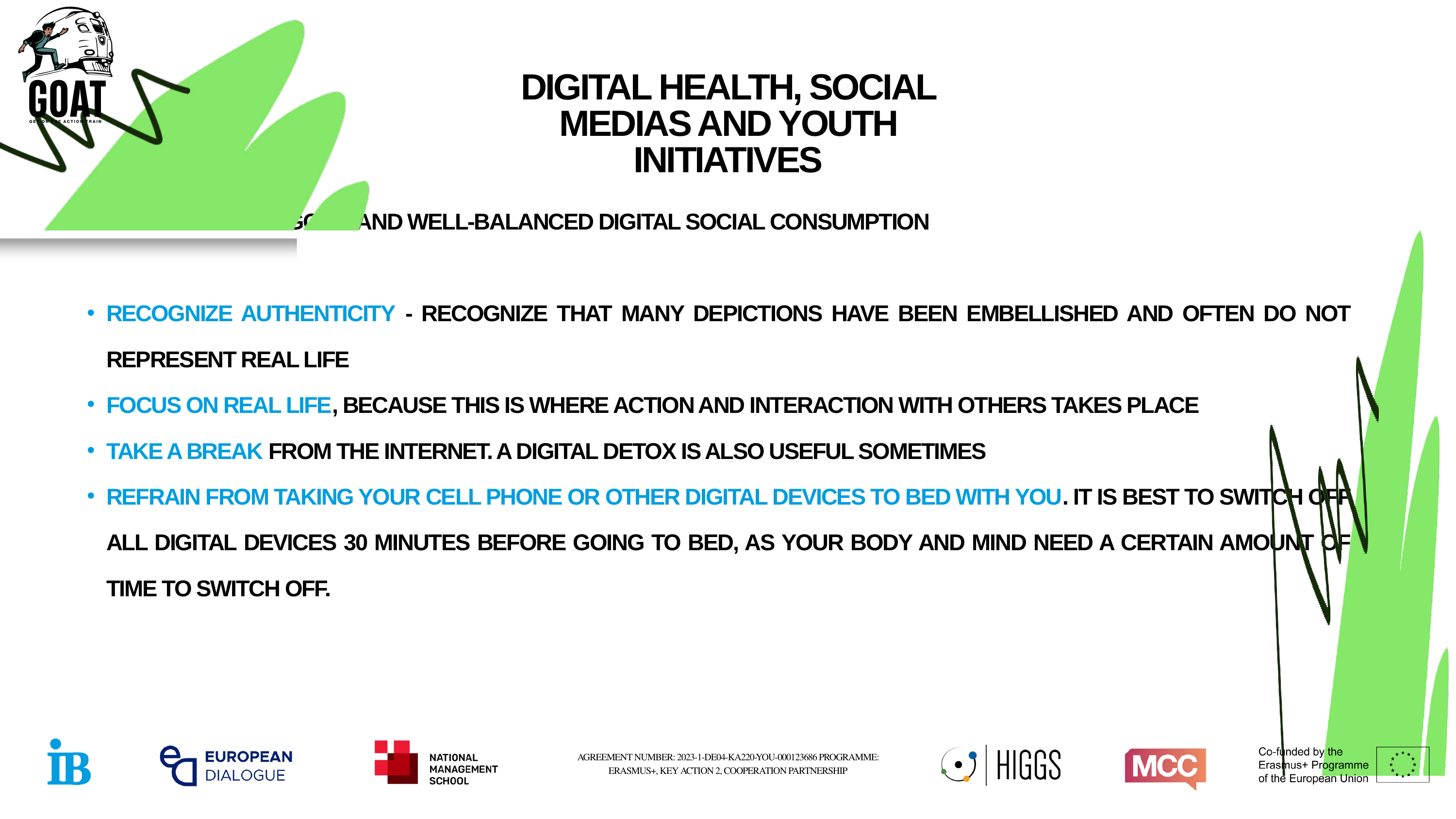

DIGITAL HEALTH, SOCIAL MEDIAS AND YOUTH INITIATIVES

  STRATEGIES FOR A GOOD AND WELL-BALANCED DIGITAL SOCIAL CONSUMPTION

RECOGNIZE AUTHENTICITY - RECOGNIZE THAT MANY DEPICTIONS HAVE BEEN EMBELLISHED AND OFTEN DO NOT REPRESENT REAL LIFE
FOCUS ON REAL LIFE, BECAUSE THIS IS WHERE ACTION AND INTERACTION WITH OTHERS TAKES PLACE
TAKE A BREAK FROM THE INTERNET. A DIGITAL DETOX IS ALSO USEFUL SOMETIMES
REFRAIN FROM TAKING YOUR CELL PHONE OR OTHER DIGITAL DEVICES TO BED WITH YOU. IT IS BEST TO SWITCH OFF ALL DIGITAL DEVICES 30 MINUTES BEFORE GOING TO BED, AS YOUR BODY AND MIND NEED A CERTAIN AMOUNT OF TIME TO SWITCH OFF.

AGREEMENT NUMBER: 2023-1-DE04-KA220-YOU-000123686 PROGRAMME: ERASMUS+, KEY ACTION 2, COOPERATION PARTNERSHIP